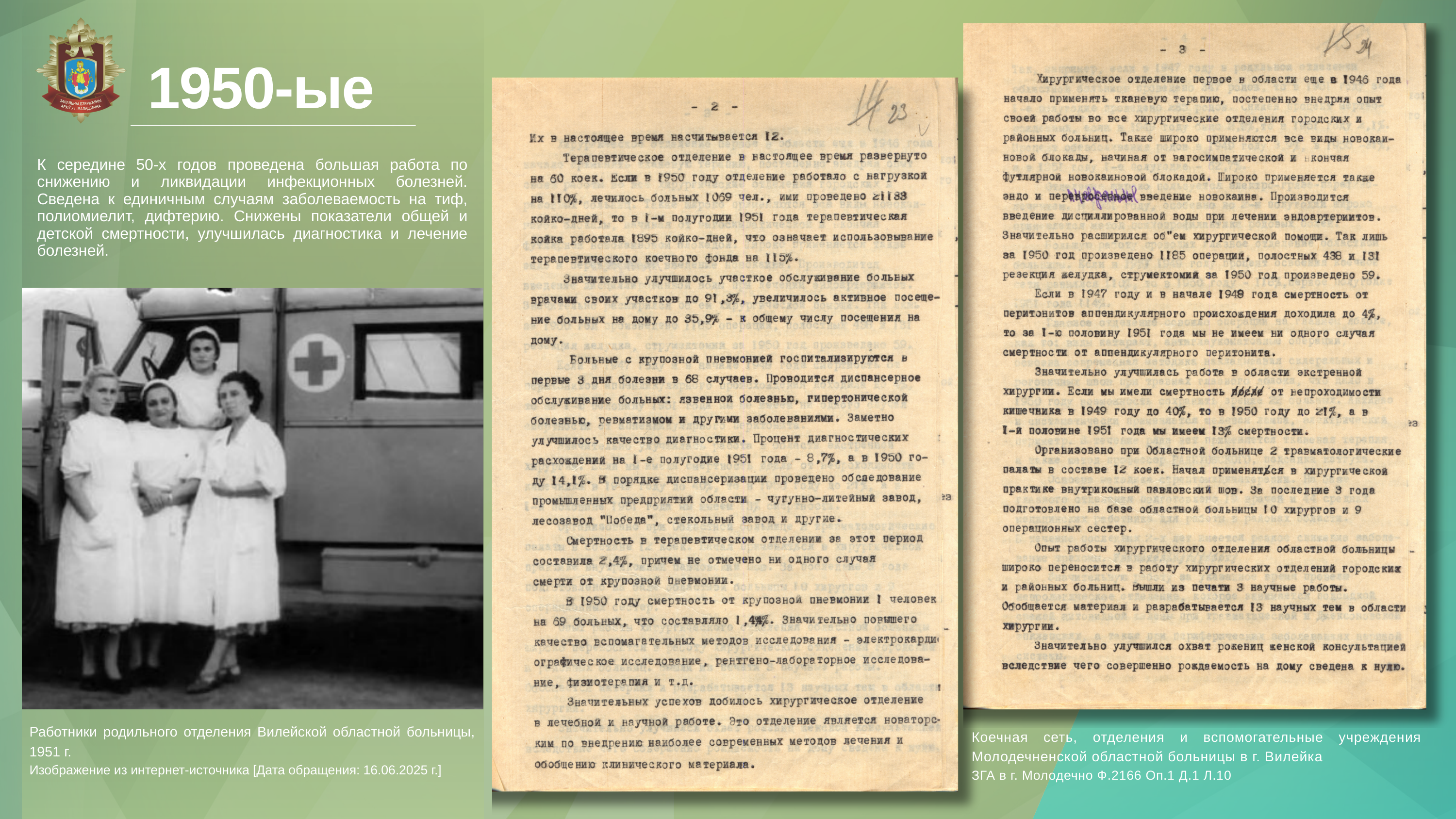

1950-ые

К середине 50-х годов проведена большая работа по снижению и ликвидации инфекционных болезней. Сведена к единичным случаям заболеваемость на тиф, полиомиелит, дифтерию. Снижены показатели общей и детской смертности, улучшилась диагностика и лечение болезней.

Работники родильного отделения Вилейской областной больницы, 1951 г.
Изображение из интернет-источника [Дата обращения: 16.06.2025 г.]
Коечная сеть, отделения и вспомогательные учреждения Молодечненской областной больницы в г. Вилейка
ЗГА в г. Молодечно Ф.2166 Оп.1 Д.1 Л.10